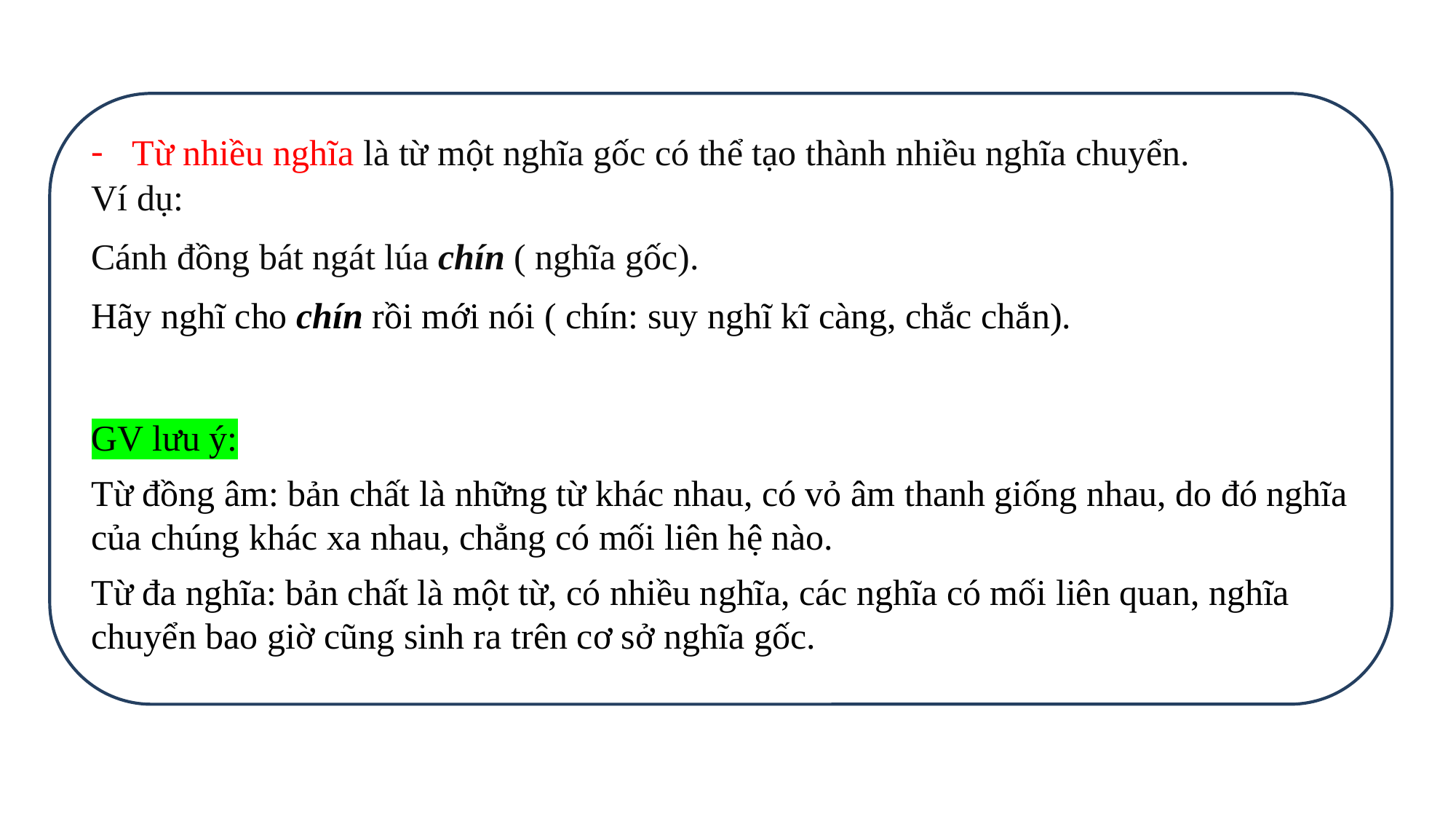

Từ nhiều nghĩa là từ một nghĩa gốc có thể tạo thành nhiều nghĩa chuyển.
Ví dụ:
Cánh đồng bát ngát lúa chín ( nghĩa gốc).
Hãy nghĩ cho chín rồi mới nói ( chín: suy nghĩ kĩ càng, chắc chắn).
GV lưu ý:
Từ đồng âm: bản chất là những từ khác nhau, có vỏ âm thanh giống nhau, do đó nghĩa của chúng khác xa nhau, chẳng có mối liên hệ nào.
Từ đa nghĩa: bản chất là một từ, có nhiều nghĩa, các nghĩa có mối liên quan, nghĩa chuyển bao giờ cũng sinh ra trên cơ sở nghĩa gốc.